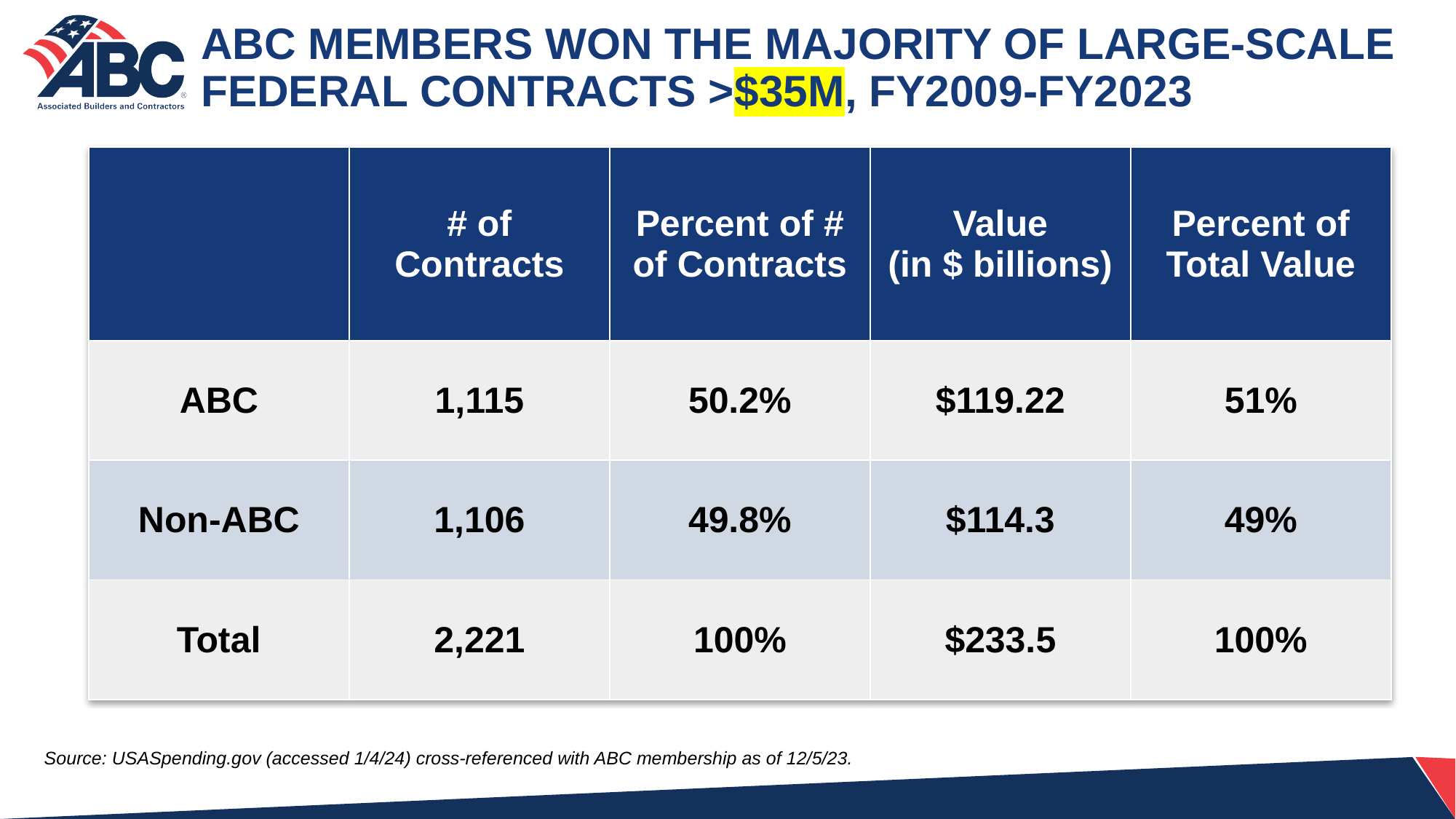

ABC MEMBERS WON THE MAJORITY OF LARGE-SCALE FEDERAL CONTRACTS >$35M, FY2009-FY2023
|  | # of Contracts | Percent of # of Contracts | Value (in $ billions) | Percent of Total Value |
| --- | --- | --- | --- | --- |
| ABC | 1,115 | 50.2% | $119.22 | 51% |
| Non-ABC | 1,106 | 49.8% | $114.3 | 49% |
| Total | 2,221 | 100% | $233.5 | 100% |
Source: USASpending.gov (accessed 1/4/24) cross-referenced with ABC membership as of 12/5/23.